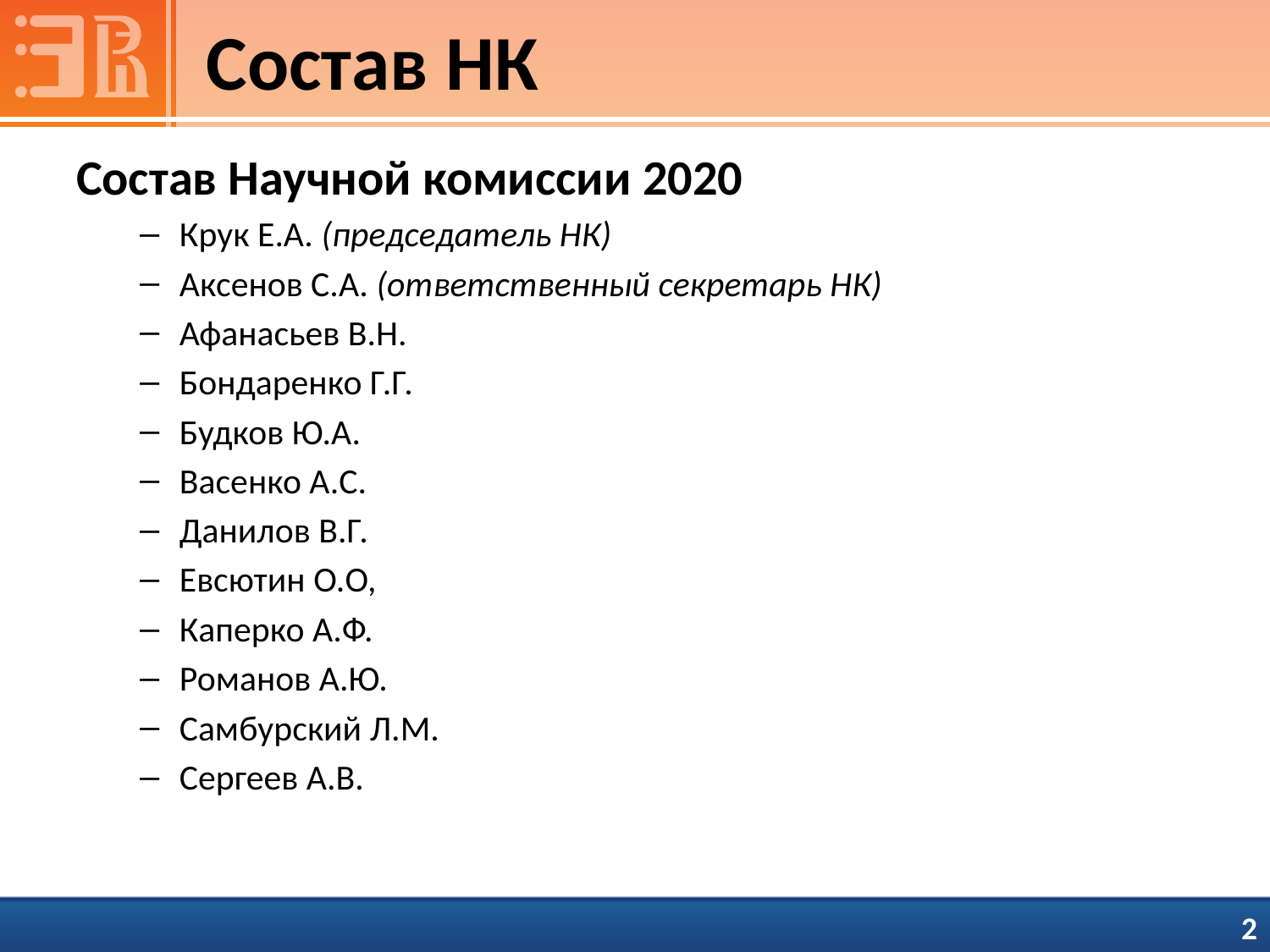

# Состав НК
Состав Научной комиссии 2020
Крук Е.А. (председатель НК)
Аксенов С.А. (ответственный секретарь НК)
Афанасьев В.Н.
Бондаренко Г.Г.
Будков Ю.А.
Васенко А.С.
Данилов В.Г.
Евсютин О.О,
Каперко А.Ф.
Романов А.Ю.
Самбурский Л.М.
Сергеев А.В.

 2